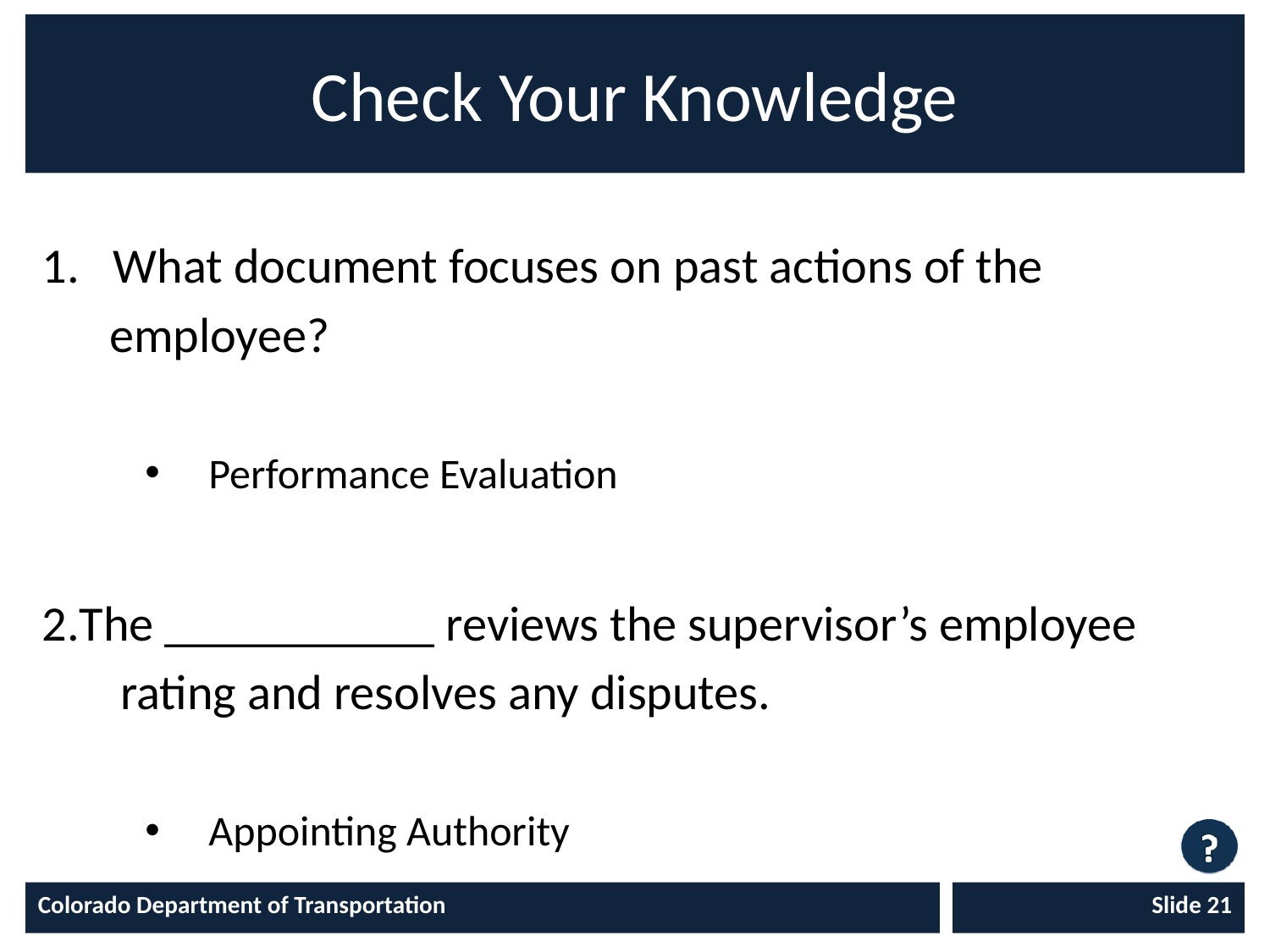

# Check Your Knowledge

What document focuses on past actions of the
      employee?

Performance Evaluation

The ___________ reviews the supervisor’s employee
       rating and resolves any disputes.

Appointing Authority

Colorado Department of Transportation
Slide 21